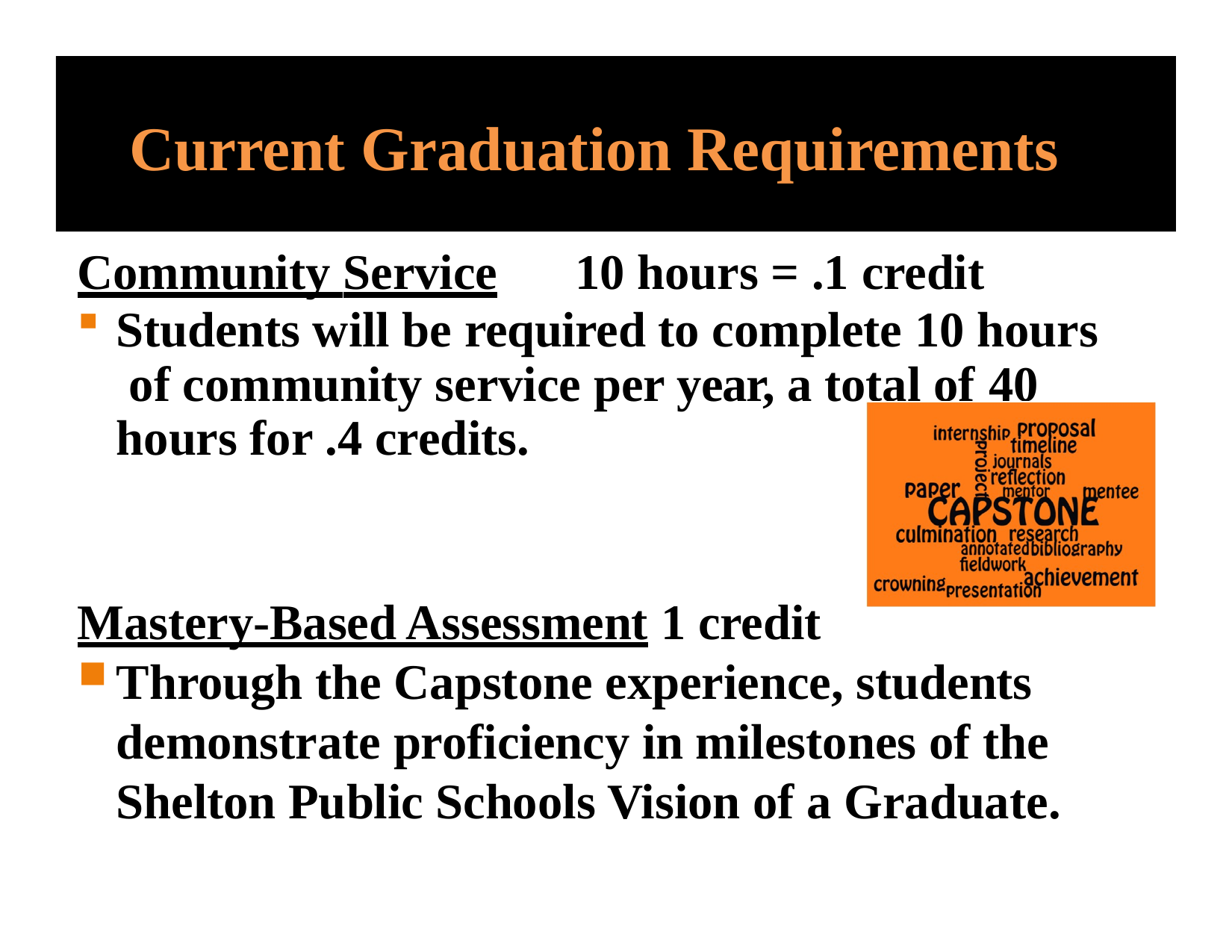

Current Graduation Requirements
Community Service	10 hours = .1 credit
Students will be required to complete 10 hours  of community service per year, a total of 40 hours for .4 credits.

Mastery-Based Assessment 1 credit
Through the Capstone experience, students demonstrate proficiency in milestones of the Shelton Public Schools Vision of a Graduate.